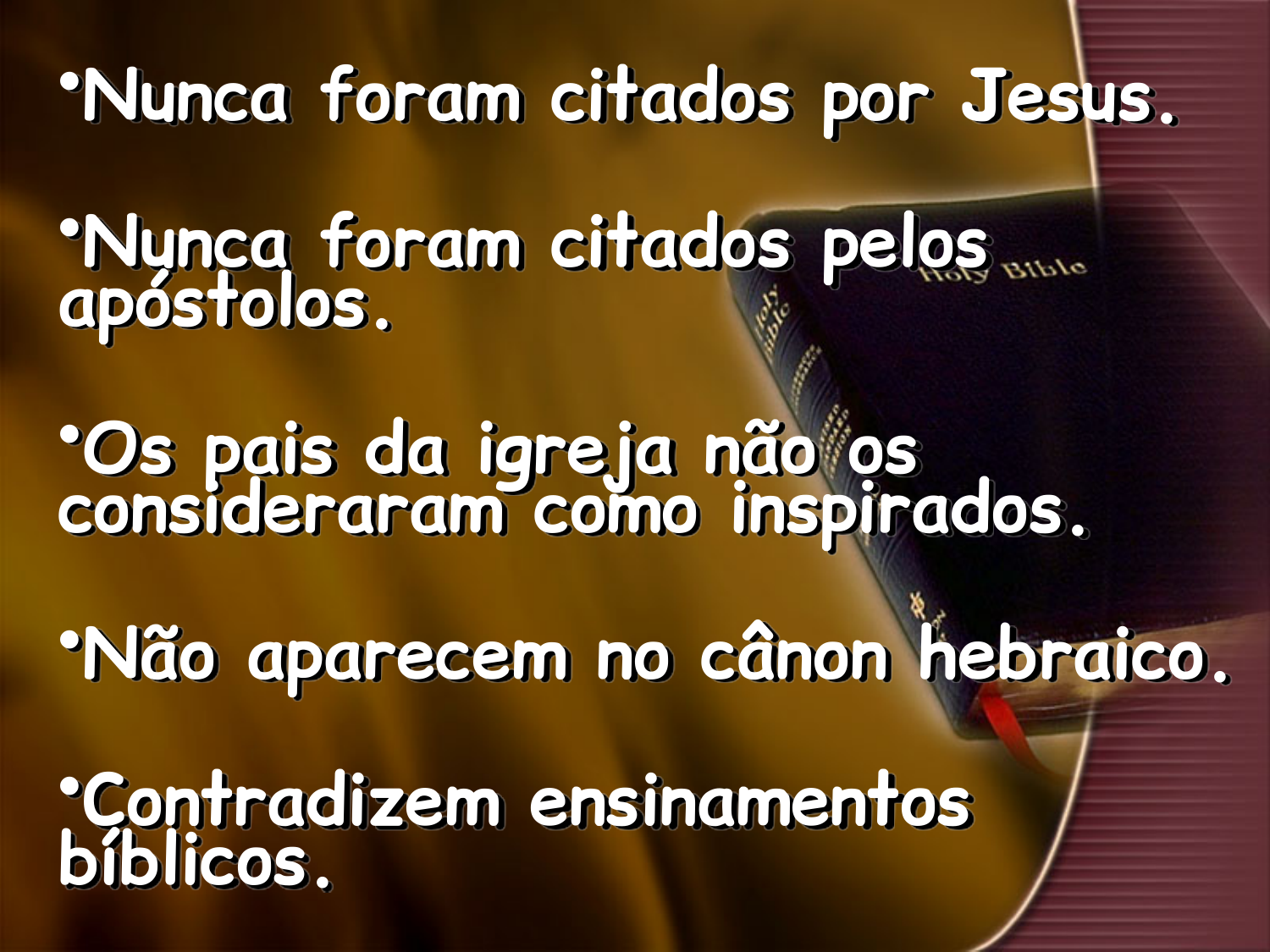

Nunca foram citados por Jesus.

Nunca foram citados pelos apóstolos.

Os pais da igreja não os consideraram como inspirados.

Não aparecem no cânon hebraico.

Contradizem ensinamentos bíblicos.